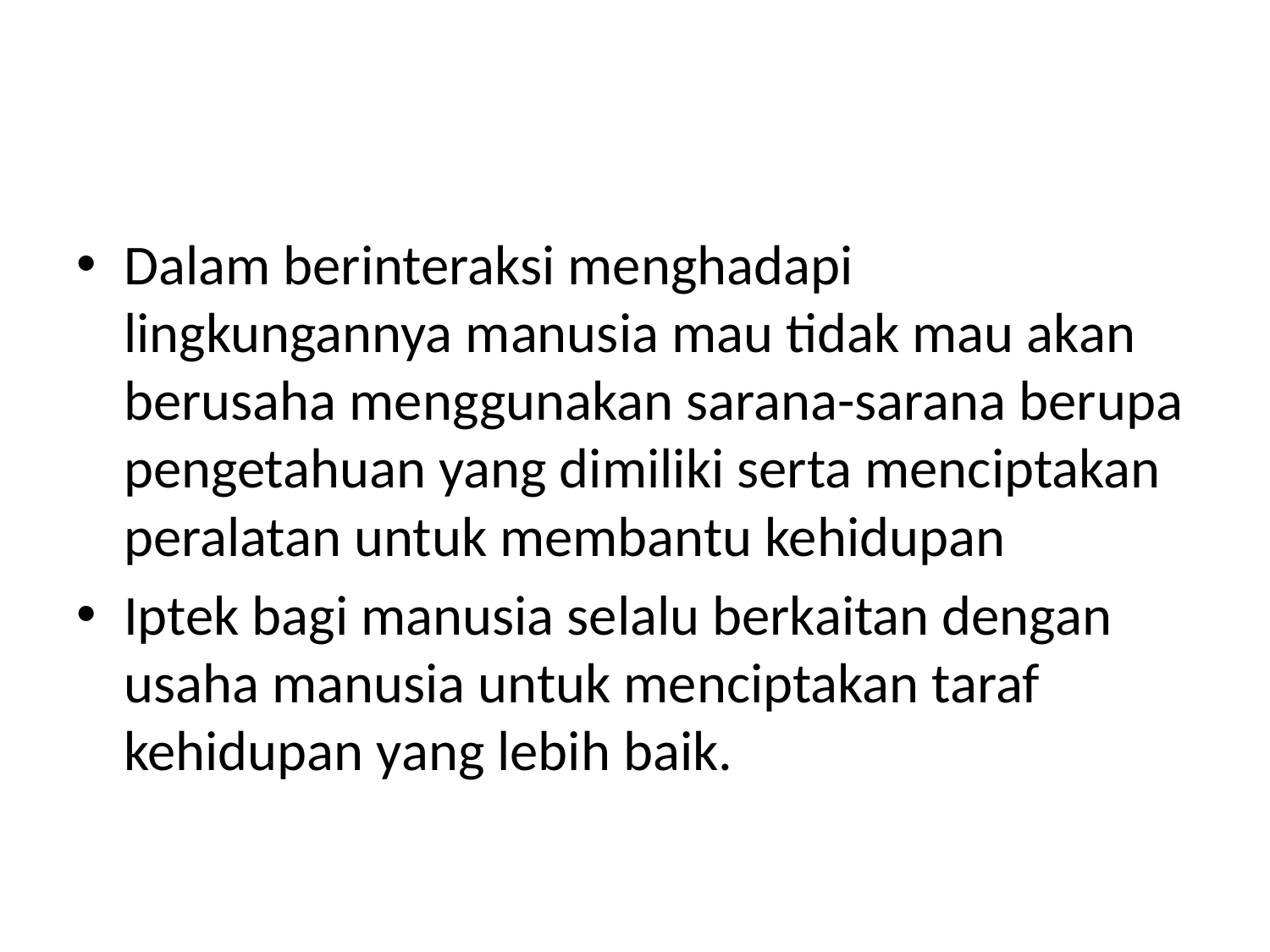

Dalam berinteraksi menghadapi lingkungannya manusia mau tidak mau akan berusaha menggunakan sarana-sarana berupa pengetahuan yang dimiliki serta menciptakan peralatan untuk membantu kehidupan
Iptek bagi manusia selalu berkaitan dengan usaha manusia untuk menciptakan taraf kehidupan yang lebih baik.